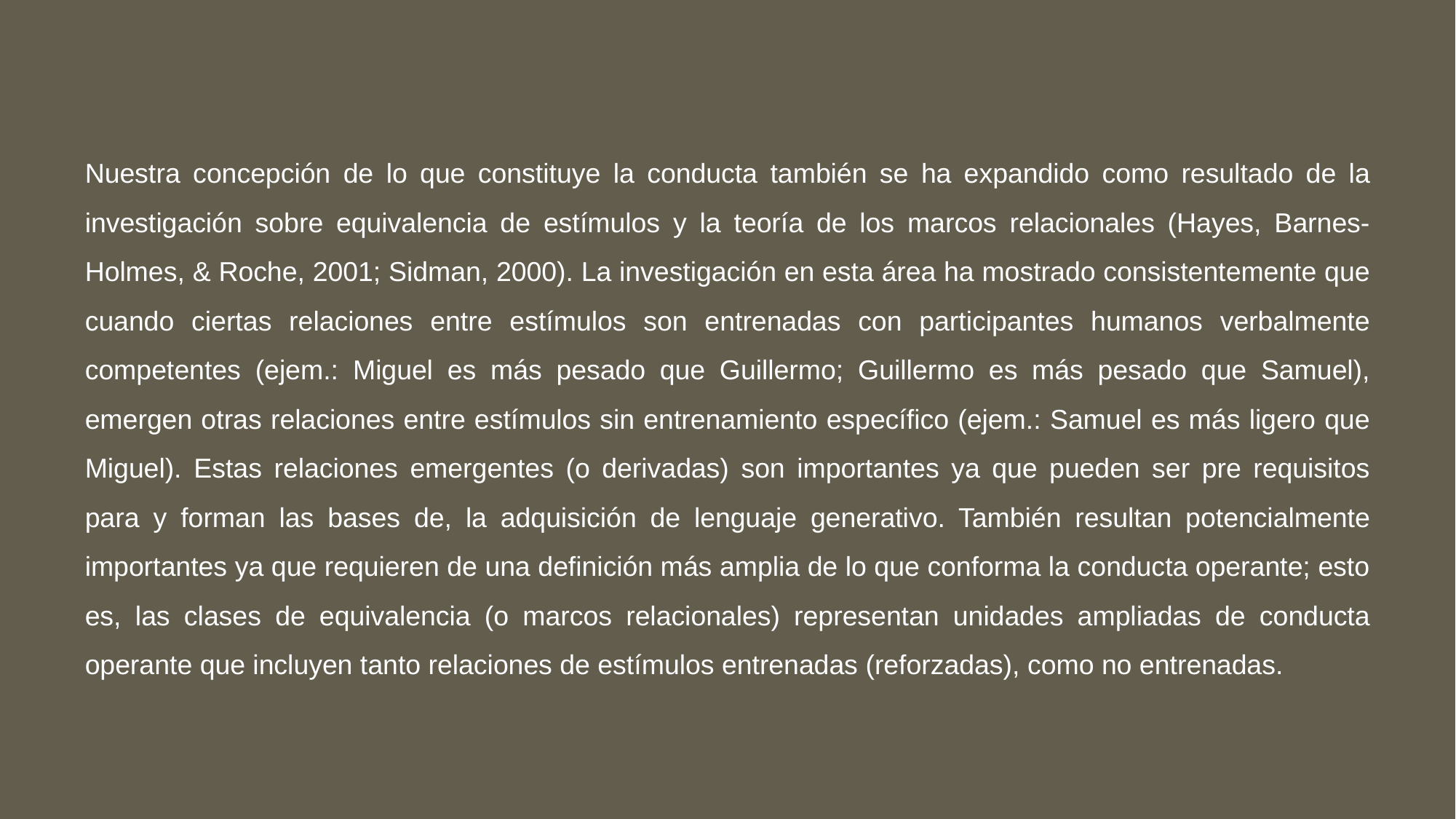

Nuestra concepción de lo que constituye la conducta también se ha expandido como resultado de la investigación sobre equivalencia de estímulos y la teoría de los marcos relacionales (Hayes, Barnes-Holmes, & Roche, 2001; Sidman, 2000). La investigación en esta área ha mostrado consistentemente que cuando ciertas relaciones entre estímulos son entrenadas con participantes humanos verbalmente competentes (ejem.: Miguel es más pesado que Guillermo; Guillermo es más pesado que Samuel), emergen otras relaciones entre estímulos sin entrenamiento específico (ejem.: Samuel es más ligero que Miguel). Estas relaciones emergentes (o derivadas) son importantes ya que pueden ser pre requisitos para y forman las bases de, la adquisición de lenguaje generativo. También resultan potencialmente importantes ya que requieren de una definición más amplia de lo que conforma la conducta operante; esto es, las clases de equivalencia (o marcos relacionales) representan unidades ampliadas de conducta operante que incluyen tanto relaciones de estímulos entrenadas (reforzadas), como no entrenadas.